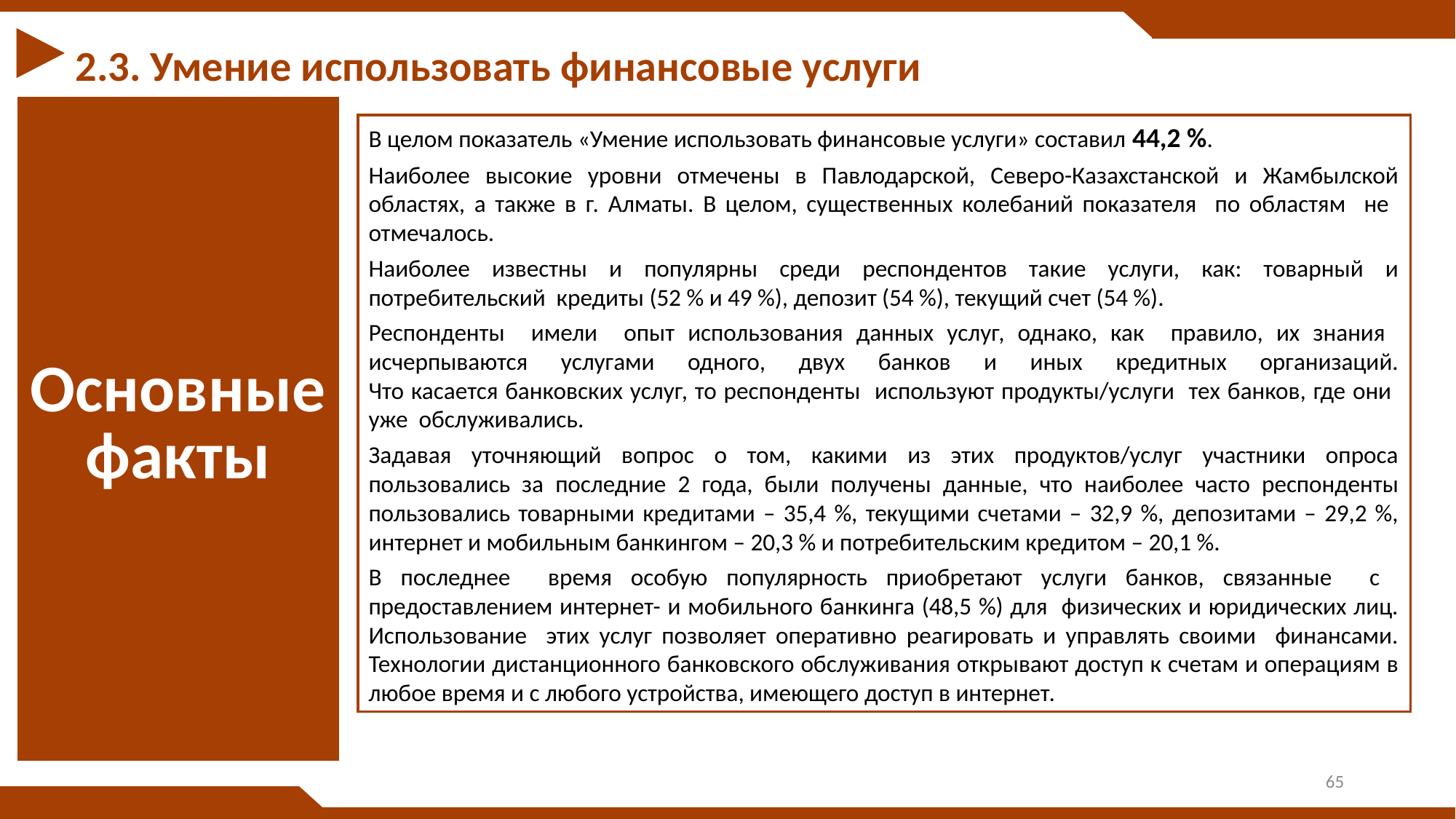

2.3. Умение использовать финансовые услуги

| Основные факты |
| --- |
В целом показатель «Умение использовать финансовые услуги» составил 44,2 %.
Наиболее высокие уровни отмечены в Павлодарской, Северо-Казахстанской и Жамбылской областях, а также в г. Алматы. В целом, существенных колебаний показателя  по областям  не  отмечалось.
Наиболее известны и популярны среди респондентов такие услуги, как: товарный и потребительский  кредиты (52 % и 49 %), депозит (54 %), текущий счет (54 %).
Респонденты  имели  опыт использования данных услуг, однако, как  правило, их знания  исчерпываются услугами одного, двух банков и иных кредитных организаций.
Что касается банковских услуг, то респонденты  используют продукты/услуги  тех банков, где они  уже  обслуживались.
Задавая уточняющий вопрос о том, какими из этих продуктов/услуг участники опроса пользовались за последние 2 года, были получены данные, что наиболее часто респонденты пользовались товарными кредитами – 35,4 %, текущими счетами – 32,9 %, депозитами – 29,2 %, интернет и мобильным банкингом – 20,3 % и потребительским кредитом – 20,1 %.
В последнее  время особую популярность приобретают услуги банков, связанные  с  предоставлением интернет- и мобильного банкинга (48,5 %) для  физических и юридических лиц. Использование  этих услуг позволяет оперативно реагировать и управлять своими  финансами. Технологии дистанционного банковского обслуживания открывают доступ к счетам и операциям в любое время и с любого устройства, имеющего доступ в интернет.
65